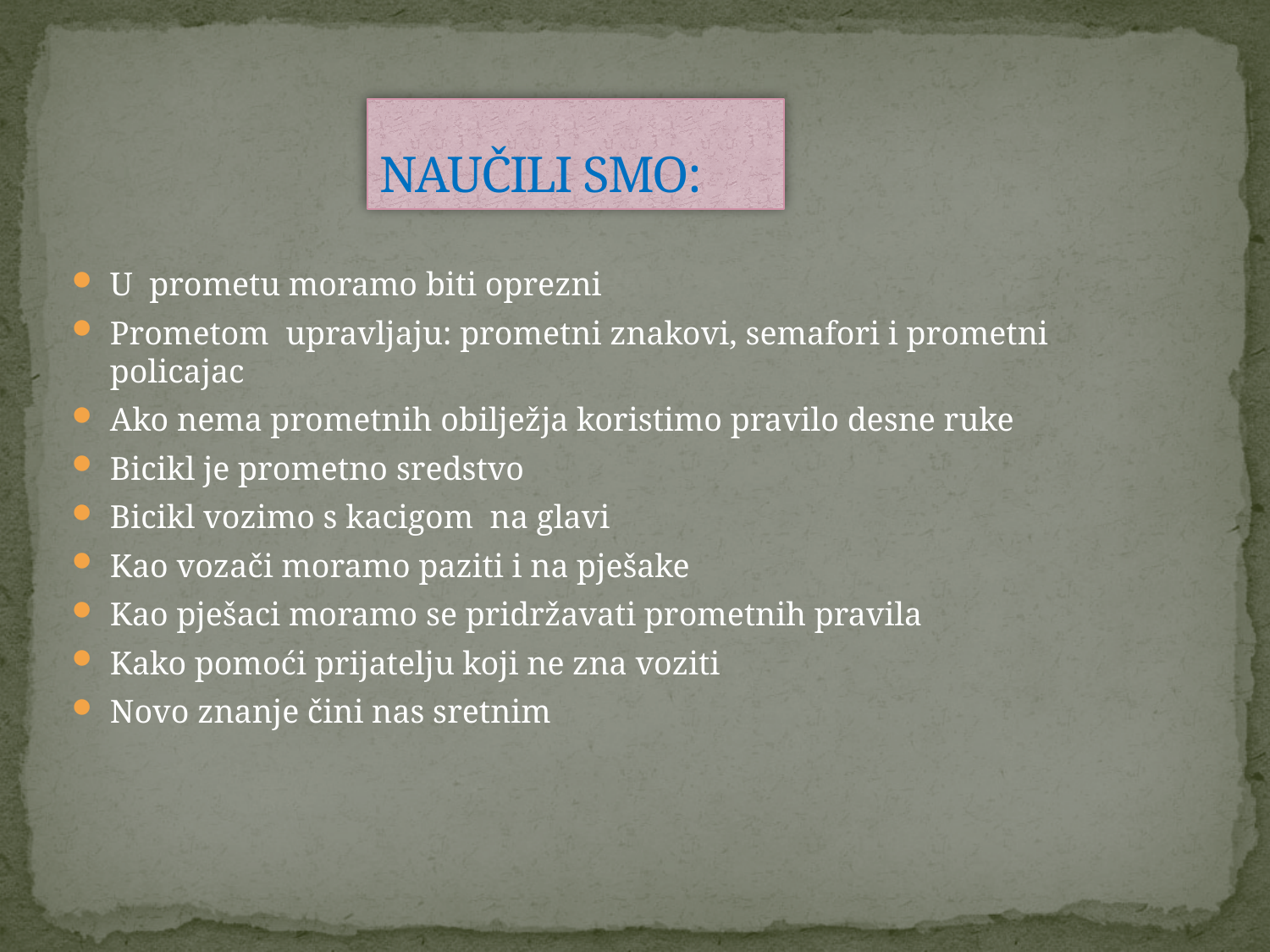

# NAUČILI SMO:
U  prometu moramo biti oprezni
Prometom  upravljaju: prometni znakovi, semafori i prometni policajac
Ako nema prometnih obilježja koristimo pravilo desne ruke
Bicikl je prometno sredstvo
Bicikl vozimo s kacigom  na glavi
Kao vozači moramo paziti i na pješake
Kao pješaci moramo se pridržavati prometnih pravila
Kako pomoći prijatelju koji ne zna voziti
Novo znanje čini nas sretnim